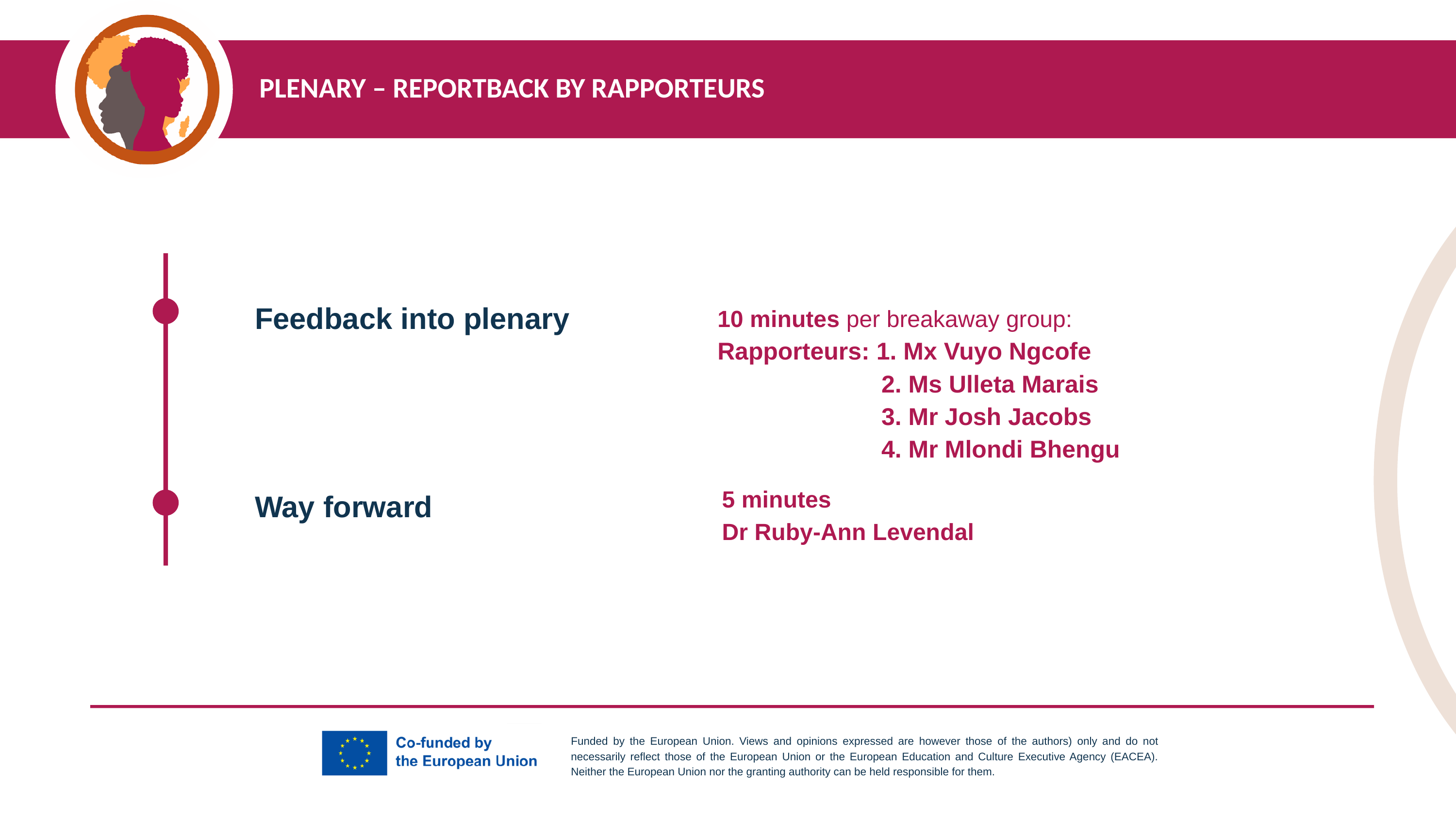

PLENARY – REPORTBACK BY RAPPORTEURS

Feedback into plenary

10 minutes per breakaway group:
Rapporteurs: 1. Mx Vuyo Ngcofe
	2. Ms Ulleta Marais
	3. Mr Josh Jacobs
	4. Mr Mlondi Bhengu
5 minutes
Dr Ruby-Ann Levendal

Way forward

Funded by the European Union. Views and opinions expressed are however those of the authors) only and do not necessarily reflect those of the European Union or the European Education and Culture Executive Agency (EACEA). Neither the European Union nor the granting authority can be held responsible for them.